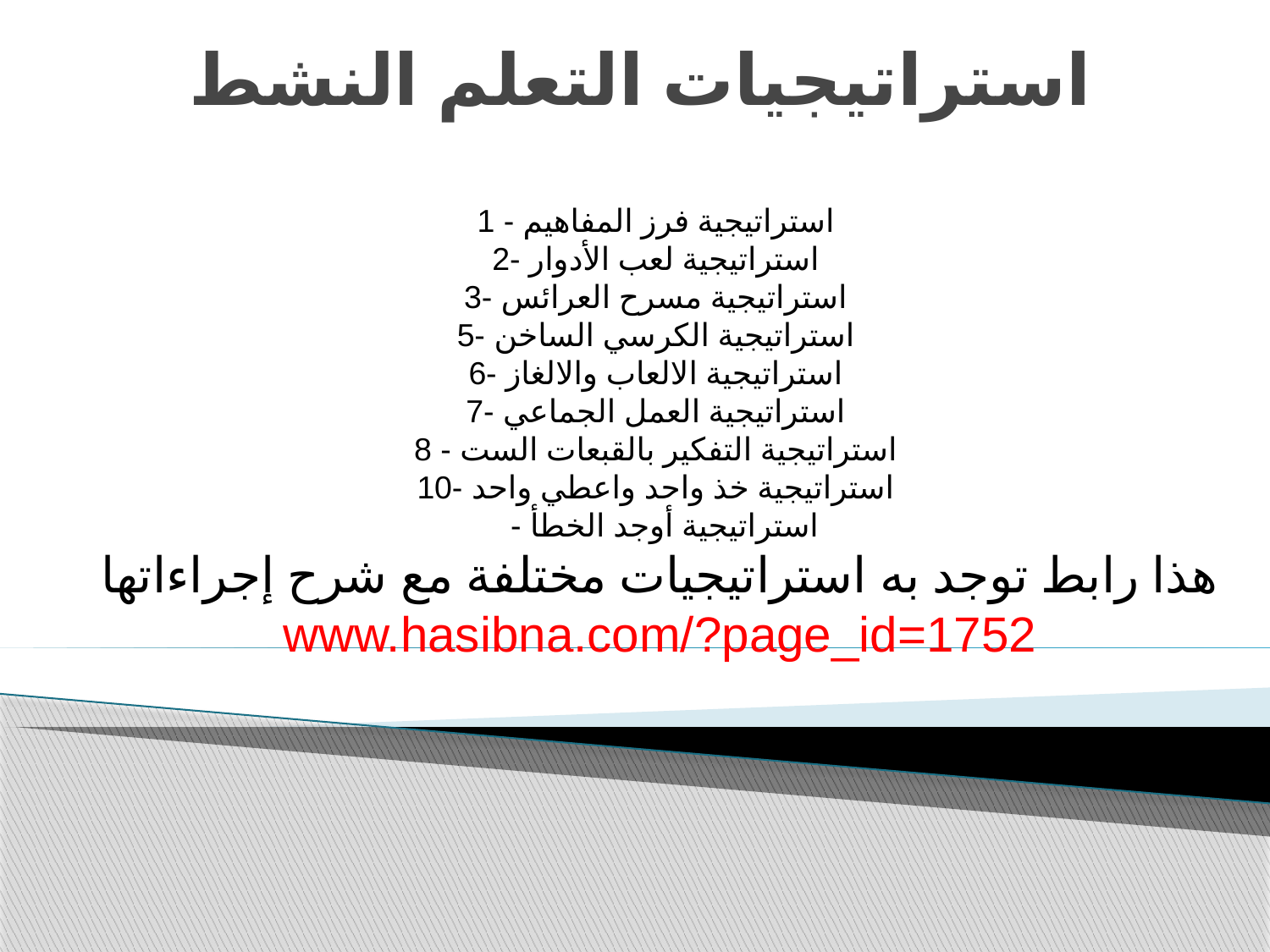

# استراتيجيات التعلم النشط

1 - استراتيجية فرز المفاهيم
2- استراتيجية لعب الأدوار
3- استراتيجية مسرح العرائس
5- استراتيجية الكرسي الساخن
6- استراتيجية الالعاب والالغاز
7- استراتيجية العمل الجماعي
8 - استراتيجية التفكير بالقبعات الست
10- استراتيجية خذ واحد واعطي واحد
  - استراتيجية أوجد الخطأ
هذا رابط توجد به استراتيجيات مختلفة مع شرح إجراءاتها
www.hasibna.com/?page_id=1752